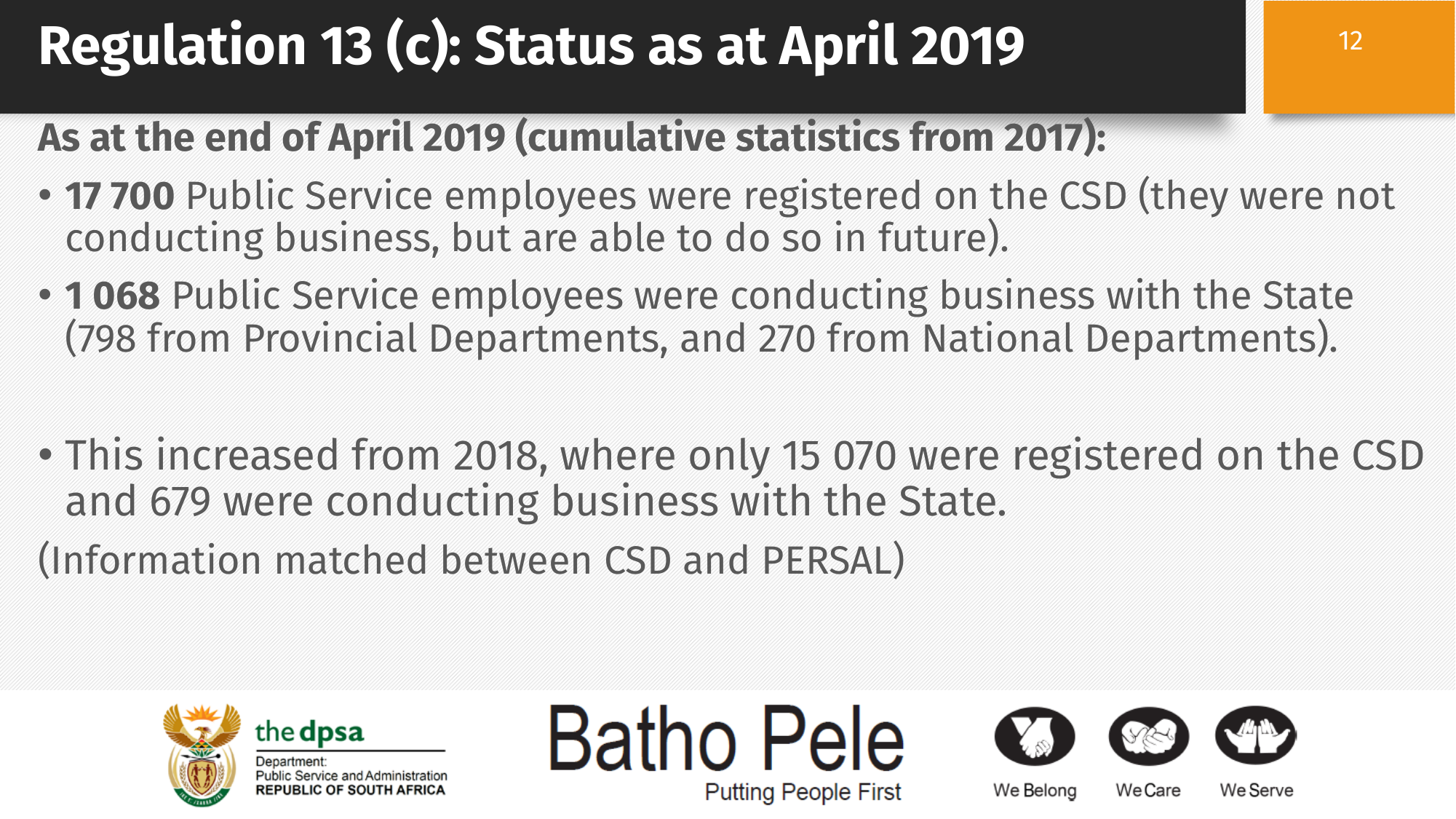

# Regulation 13 (c): Status as at April 2019
12
As at the end of April 2019 (cumulative statistics from 2017):
17 700 Public Service employees were registered on the CSD (they were not conducting business, but are able to do so in future).
1 068 Public Service employees were conducting business with the State (798 from Provincial Departments, and 270 from National Departments).

This increased from 2018, where only 15 070 were registered on the CSD and 679 were conducting business with the State.
(Information matched between CSD and PERSAL)